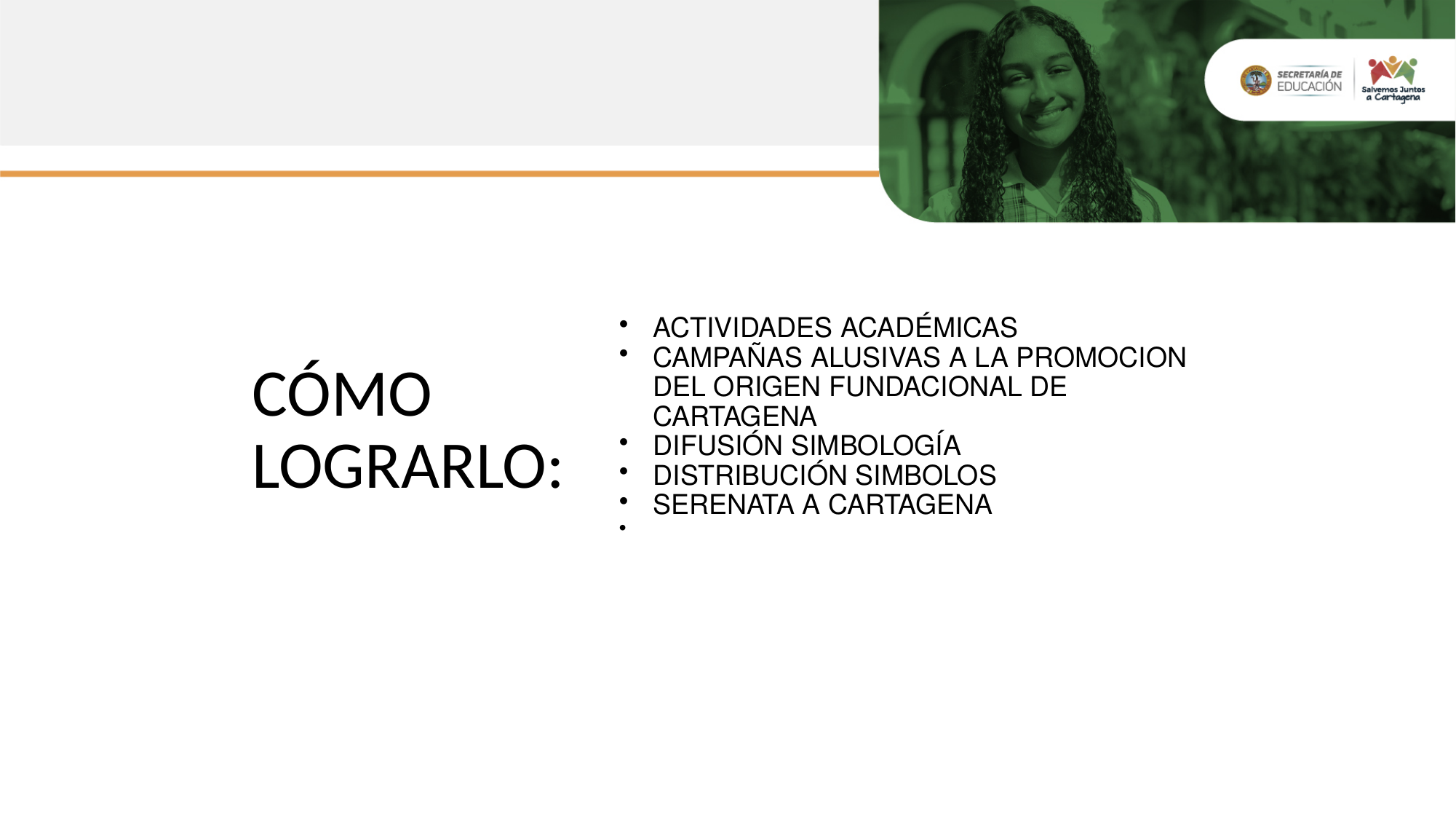

ACTIVIDADES ACADÉMICAS
CAMPAÑAS ALUSIVAS A LA PROMOCION DEL ORIGEN FUNDACIONAL DE CARTAGENA
DIFUSIÓN SIMBOLOGÍA
DISTRIBUCIÓN SIMBOLOS
SERENATA A CARTAGENA

CÓMO
LOGRARLO: